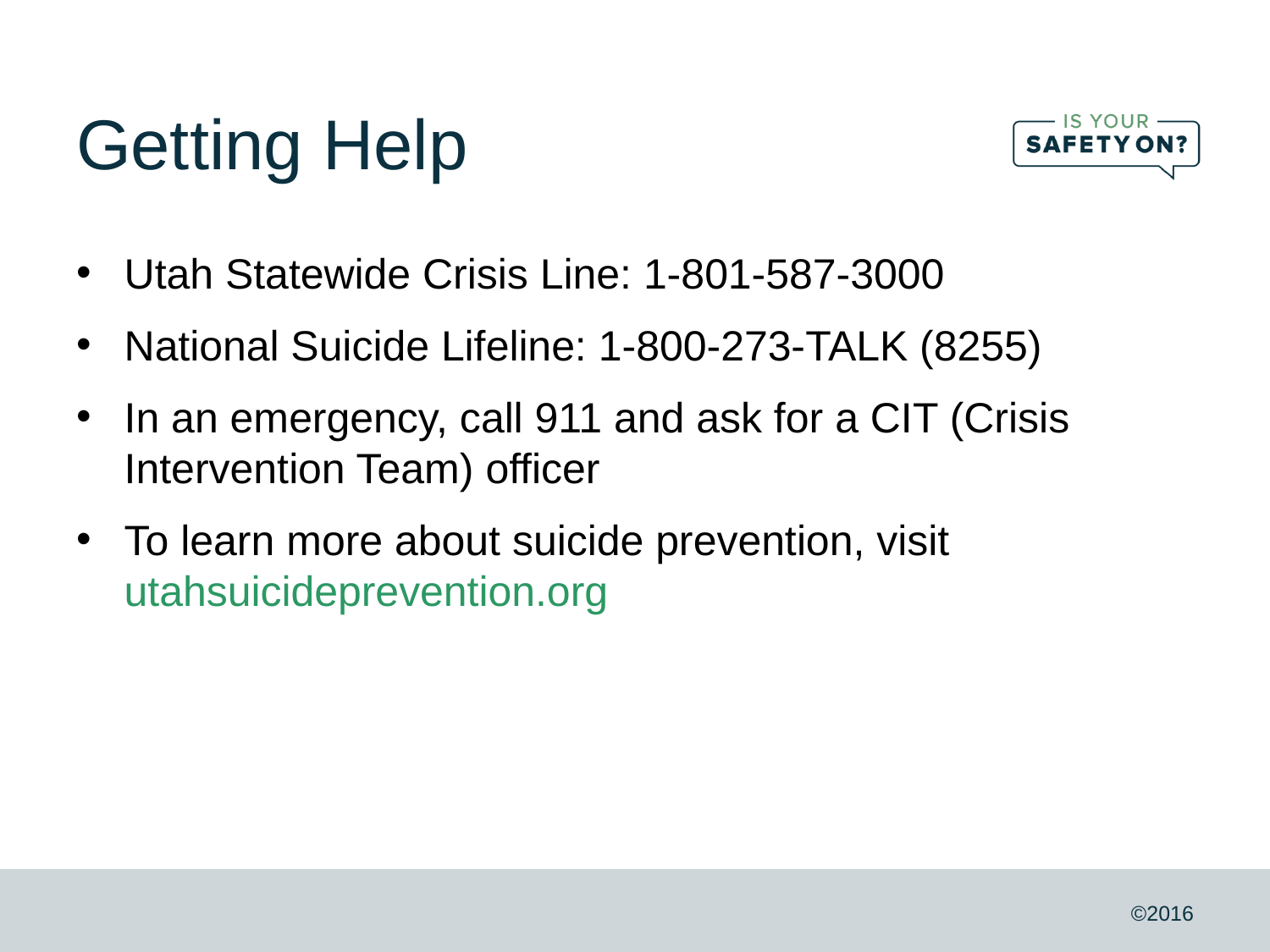

# Getting Help
Utah Statewide Crisis Line: 1-801-587-3000
National Suicide Lifeline: 1-800-273-TALK (8255)
In an emergency, call 911 and ask for a CIT (Crisis Intervention Team) officer
To learn more about suicide prevention, visit utahsuicideprevention.org